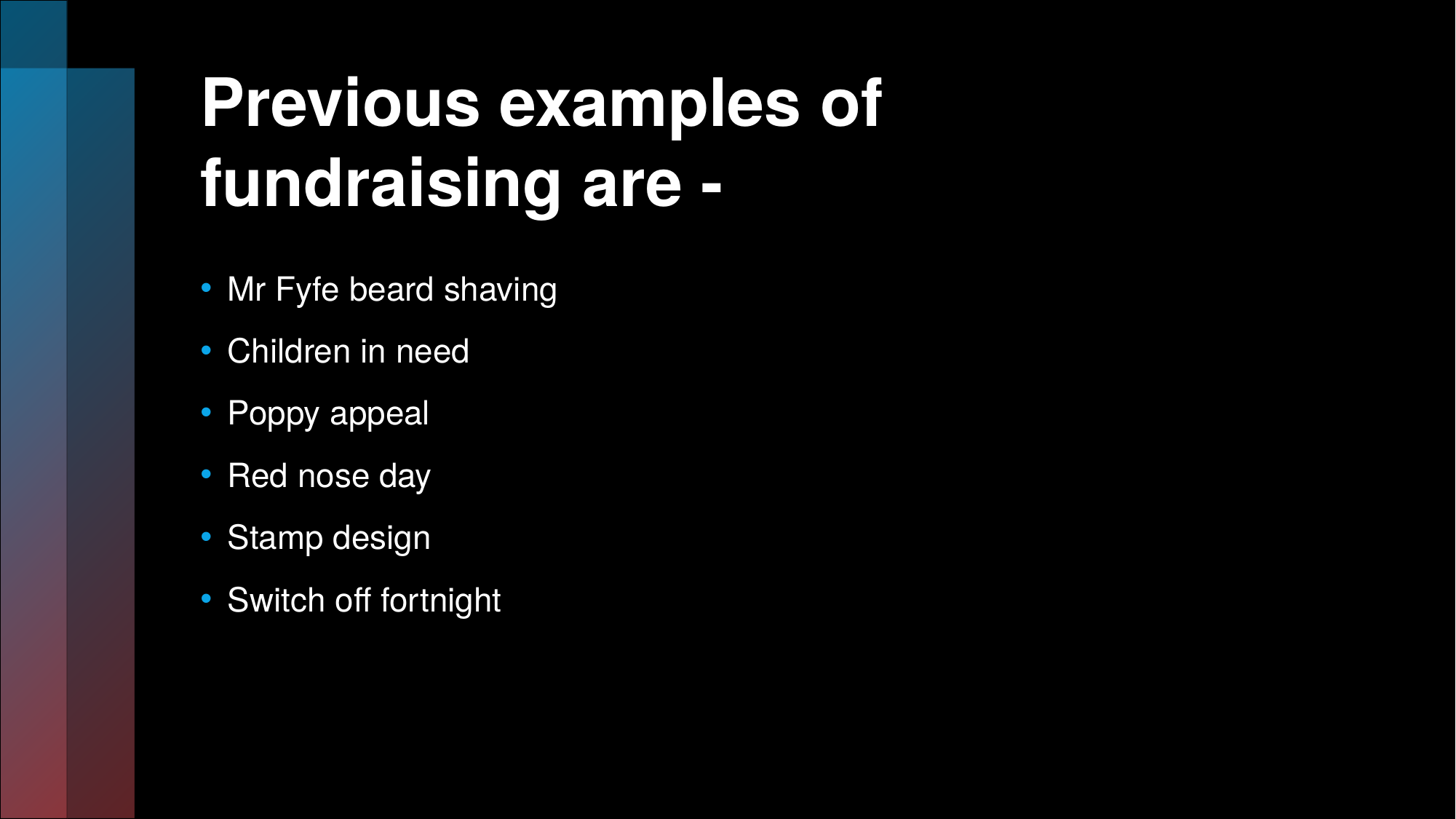

# Previous examples of fundraising are -
Mr Fyfe beard shaving
Children in need
Poppy appeal
Red nose day
Stamp design
Switch off fortnight